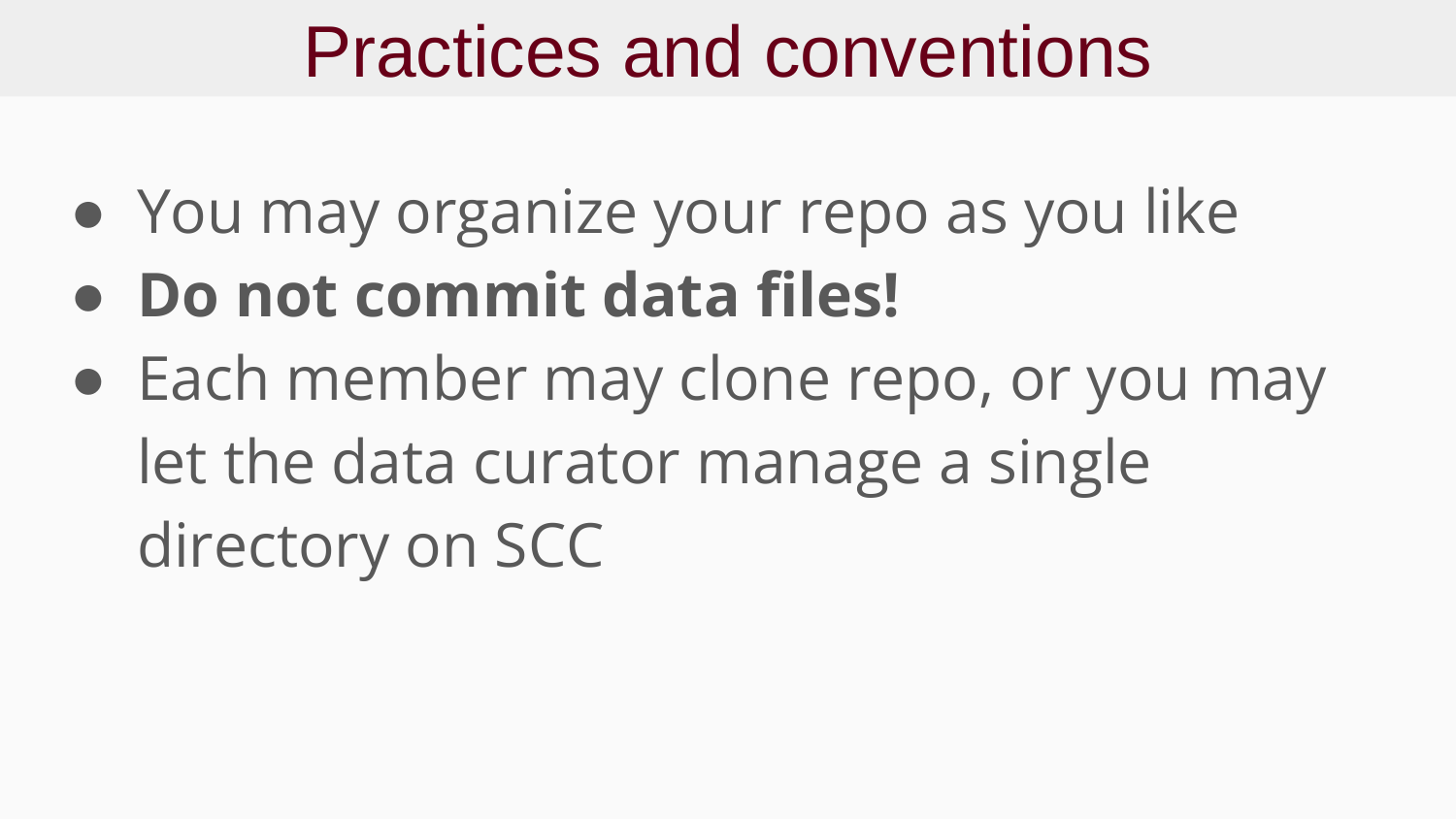

# Practices and conventions
You may organize your repo as you like
Do not commit data files!
Each member may clone repo, or you may let the data curator manage a single directory on SCC